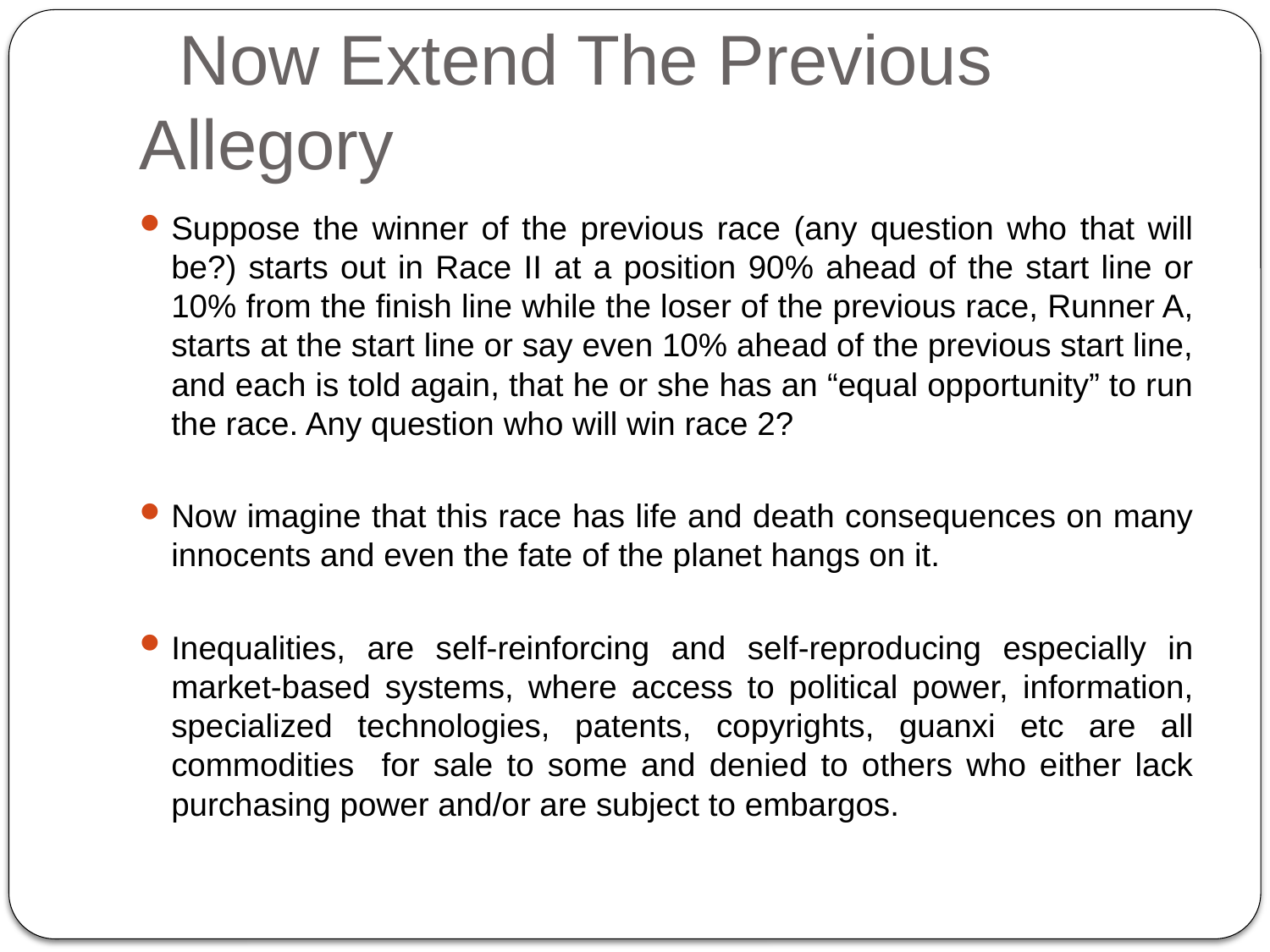

# Now Extend The Previous Allegory
Suppose the winner of the previous race (any question who that will be?) starts out in Race II at a position 90% ahead of the start line or 10% from the finish line while the loser of the previous race, Runner A, starts at the start line or say even 10% ahead of the previous start line, and each is told again, that he or she has an “equal opportunity” to run the race. Any question who will win race 2?

Now imagine that this race has life and death consequences on many innocents and even the fate of the planet hangs on it.

Inequalities, are self-reinforcing and self-reproducing especially in market-based systems, where access to political power, information, specialized technologies, patents, copyrights, guanxi etc are all commodities  for sale to some and denied to others who either lack purchasing power and/or are subject to embargos.